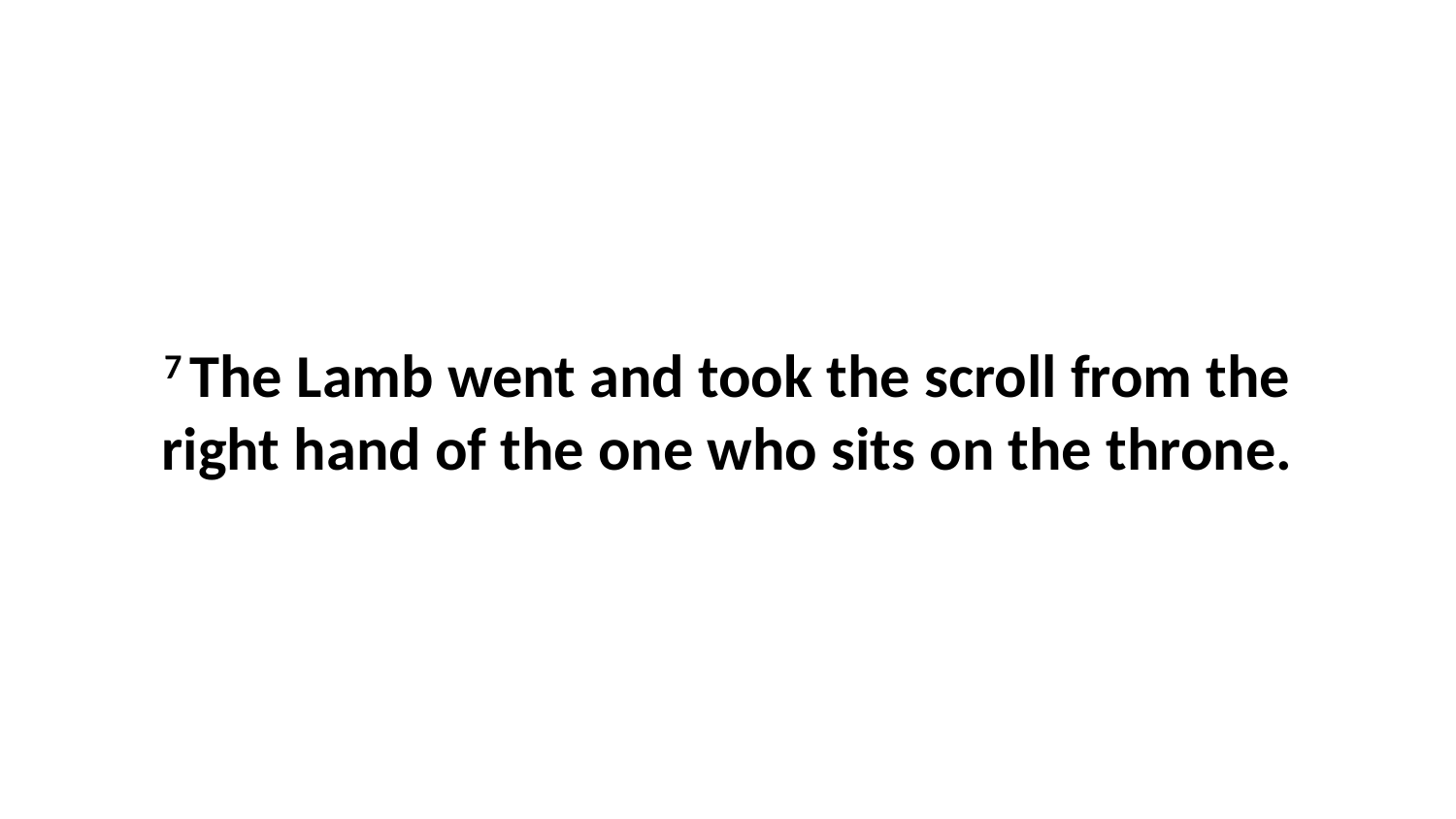

7 The Lamb went and took the scroll from the right hand of the one who sits on the throne.